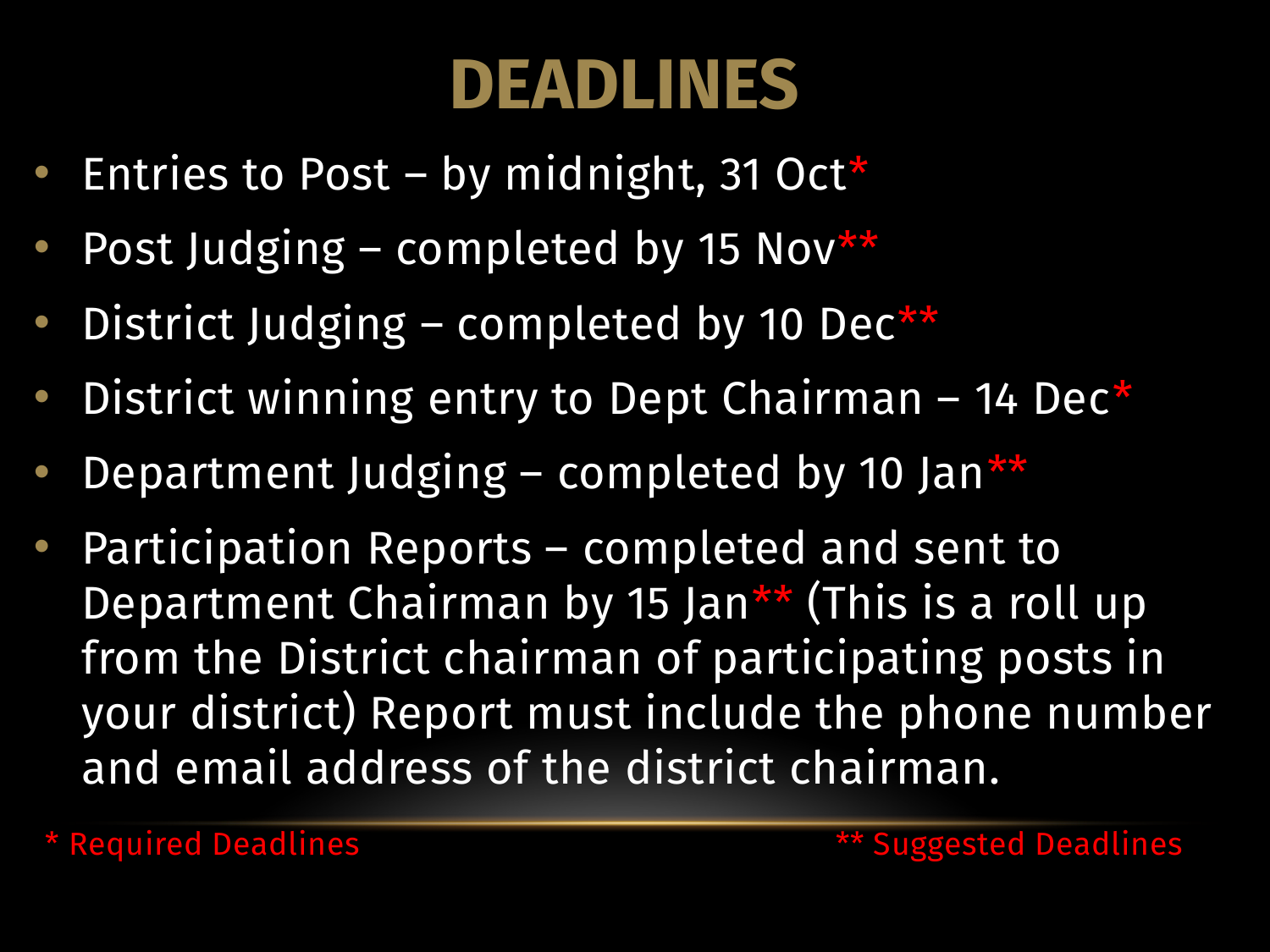

DEADLINES
Entries to Post – by midnight, 31 Oct*
Post Judging – completed by 15 Nov**
District Judging – completed by 10 Dec**
District winning entry to Dept Chairman – 14 Dec*
Department Judging – completed by 10 Jan**
Participation Reports – completed and sent to Department Chairman by 15 Jan** (This is a roll up from the District chairman of participating posts in your district) Report must include the phone number and email address of the district chairman.
 * Required Deadlines                                                     ** Suggested Deadlines